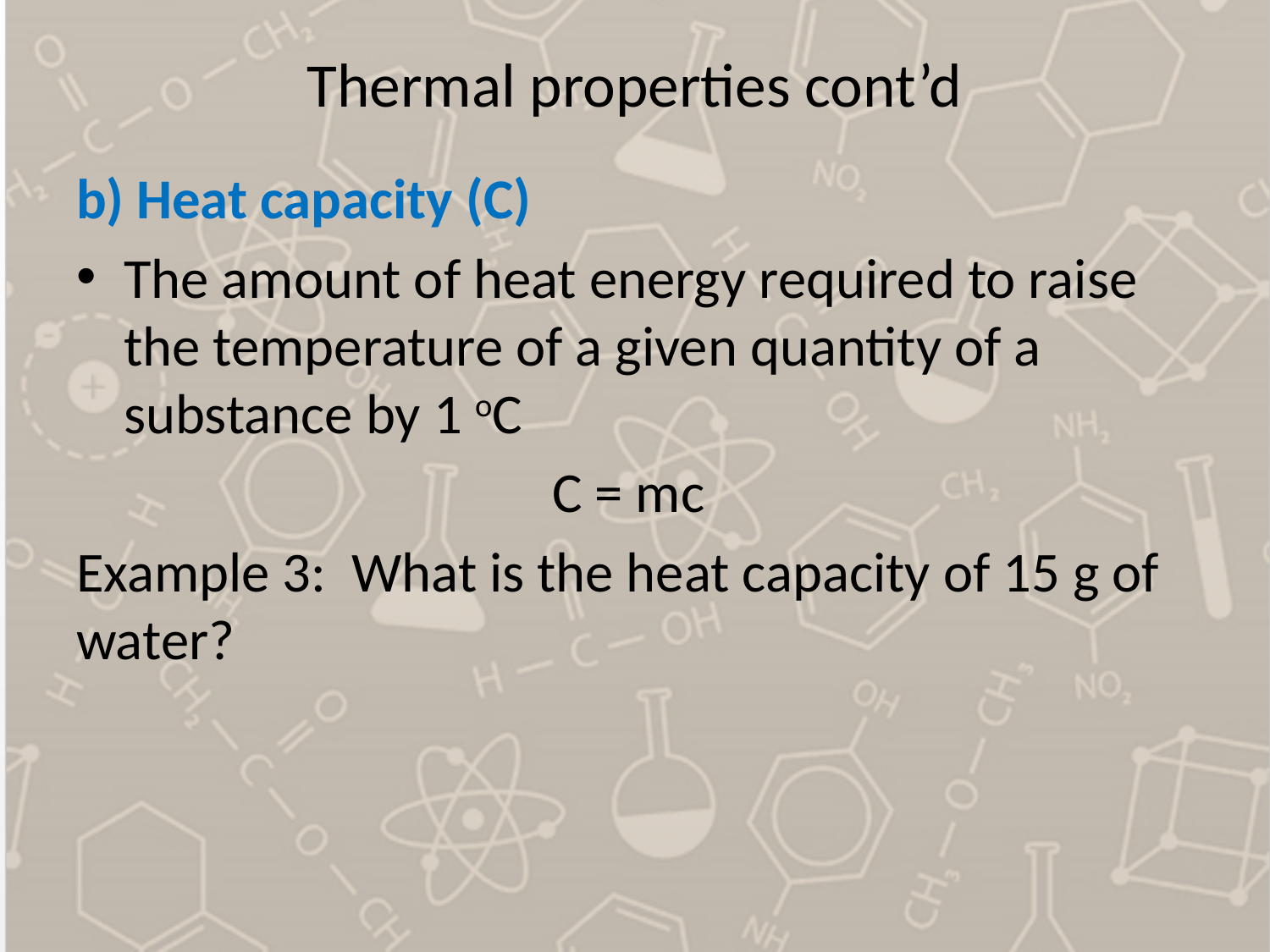

# Thermal properties cont’d
b) Heat capacity (C)
The amount of heat energy required to raise the temperature of a given quantity of a substance by 1 oC
C = mc
Example 3:  What is the heat capacity of 15 g of water?